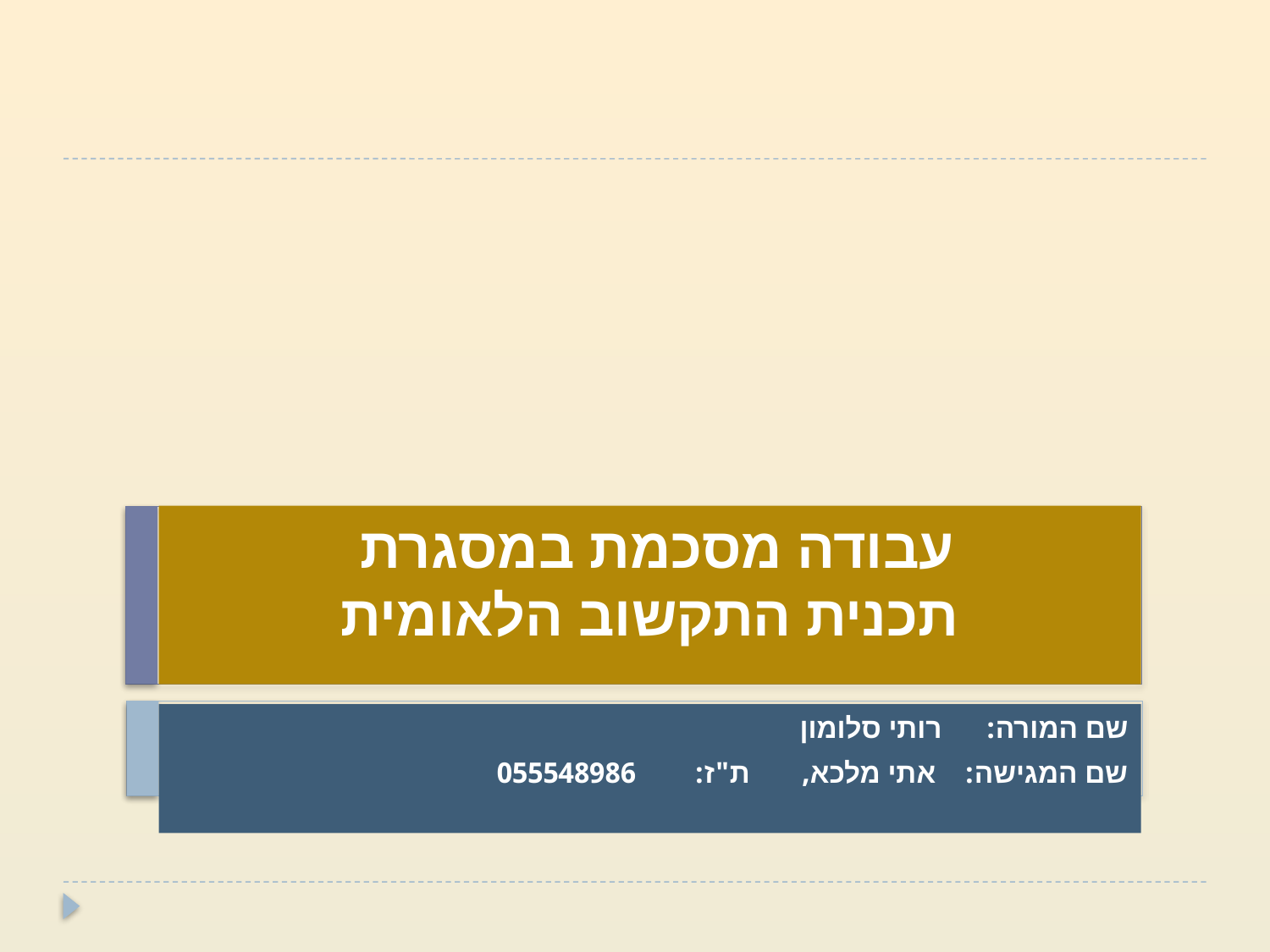

# עבודה מסכמת במסגרת תכנית התקשוב הלאומית
שם המורה:      רותי סלומון
שם המגישה:    אתי מלכא,       ת"ז:        055548986